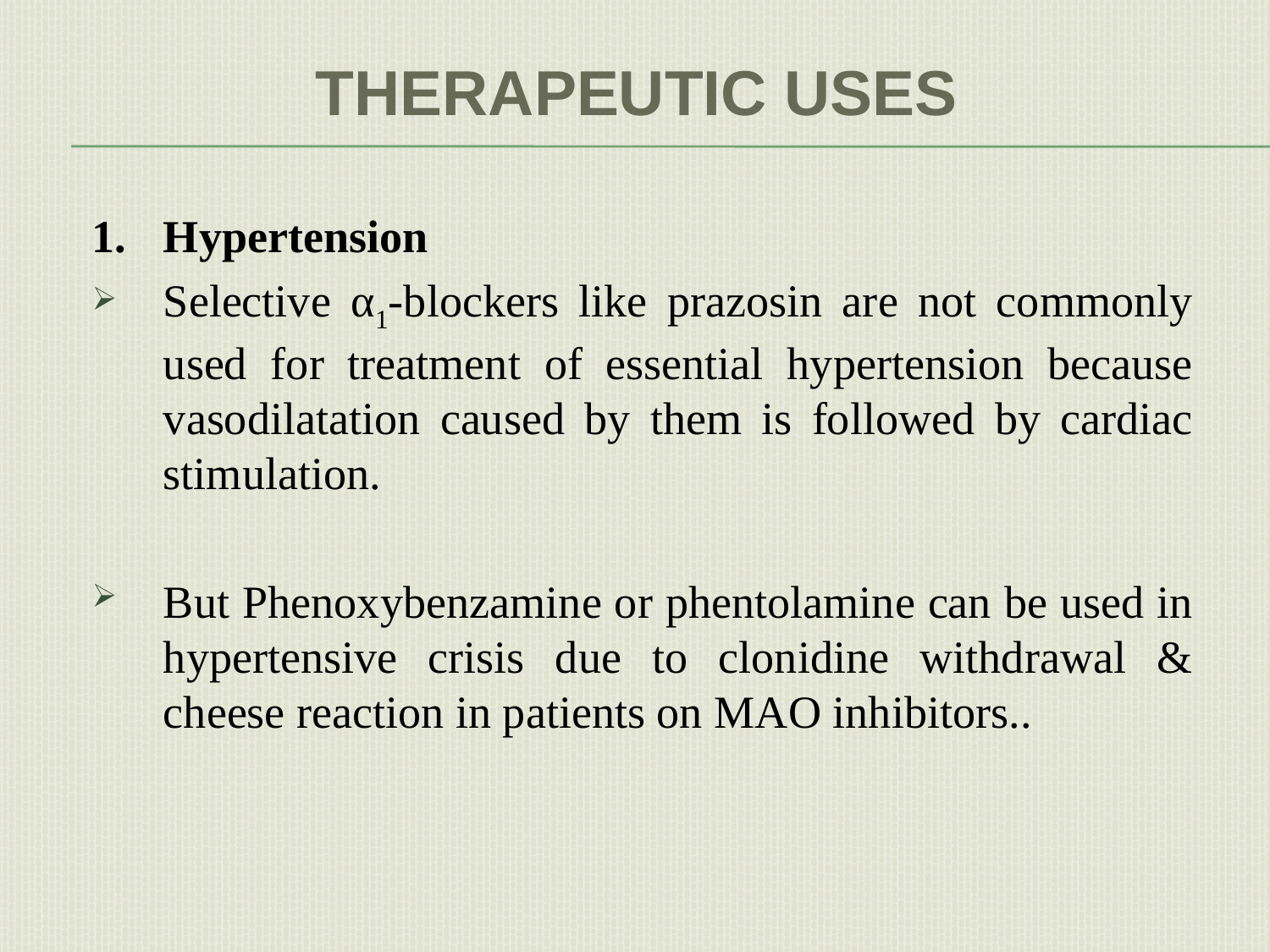

# Therapeutic uses
1.	Hypertension
Selective α1-blockers like prazosin are not commonly used for treatment of essential hypertension because vasodilatation caused by them is followed by cardiac stimulation.

But Phenoxybenzamine or phentolamine can be used in hypertensive crisis due to clonidine withdrawal & cheese reaction in patients on MAO inhibitors..